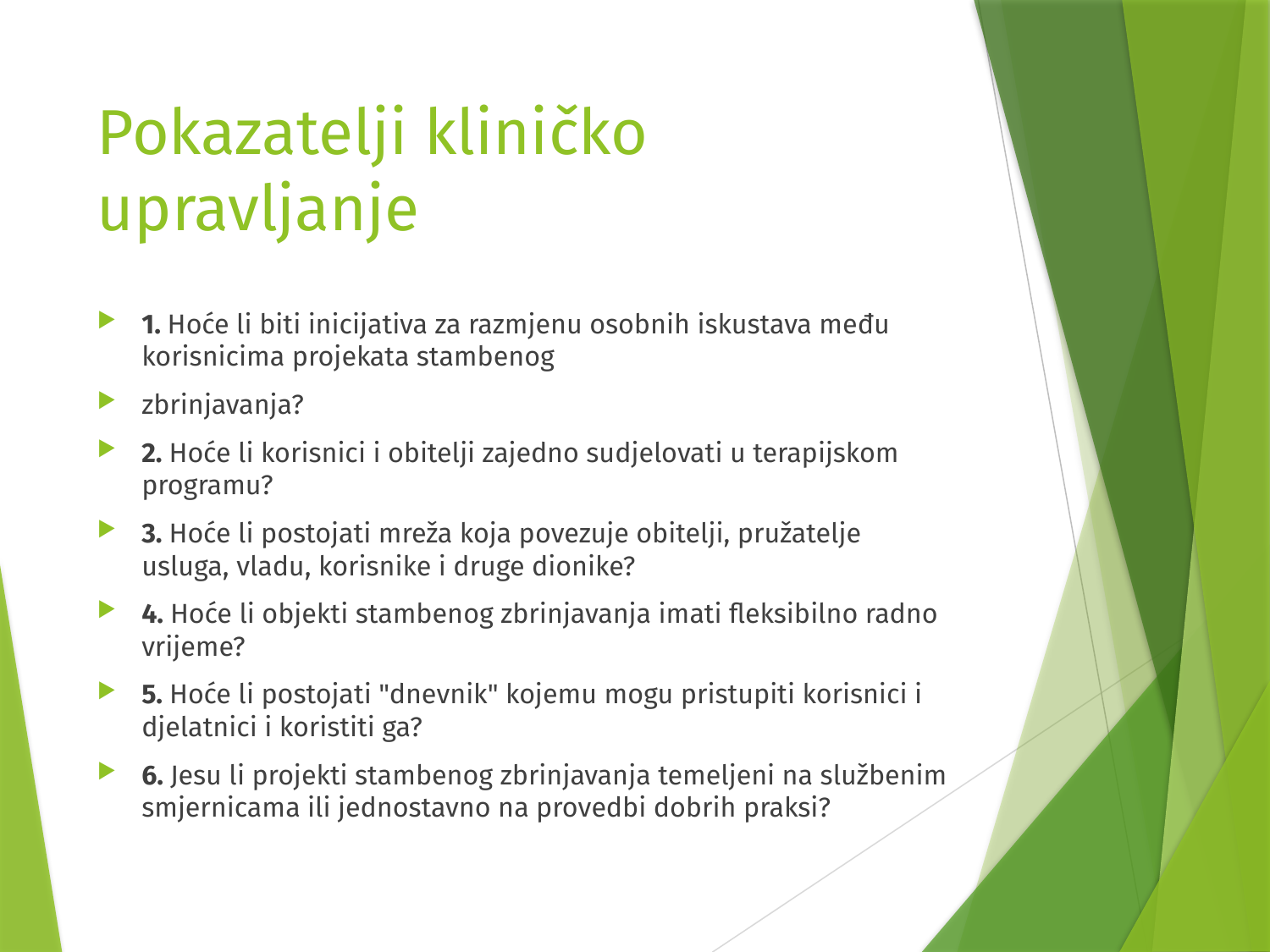

# Pokazatelji kliničko upravljanje
1. Hoće li biti inicijativa za razmjenu osobnih iskustava među korisnicima projekata stambenog
zbrinjavanja?
2. Hoće li korisnici i obitelji zajedno sudjelovati u terapijskom programu?
3. Hoće li postojati mreža koja povezuje obitelji, pružatelje usluga, vladu, korisnike i druge dionike?
4. Hoće li objekti stambenog zbrinjavanja imati fleksibilno radno vrijeme?
5. Hoće li postojati "dnevnik" kojemu mogu pristupiti korisnici i djelatnici i koristiti ga?
6. Jesu li projekti stambenog zbrinjavanja temeljeni na službenim smjernicama ili jednostavno na provedbi dobrih praksi?